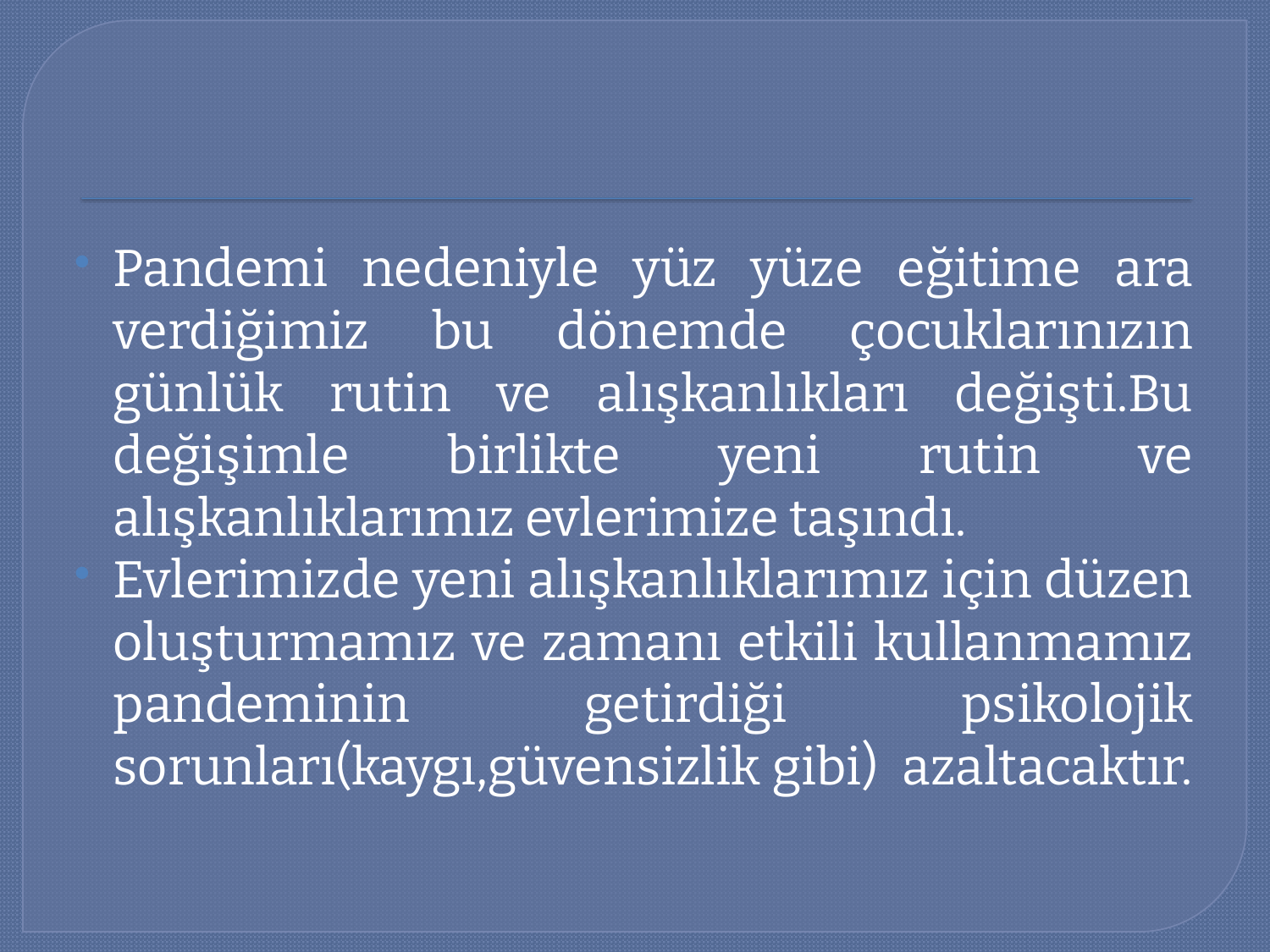

#
Pandemi nedeniyle yüz yüze eğitime ara verdiğimiz bu dönemde çocuklarınızın günlük rutin ve alışkanlıkları değişti.Bu değişimle birlikte yeni rutin ve alışkanlıklarımız evlerimize taşındı.
Evlerimizde yeni alışkanlıklarımız için düzen oluşturmamız ve zamanı etkili kullanmamız pandeminin getirdiği psikolojik sorunları(kaygı,güvensizlik gibi)  azaltacaktır.